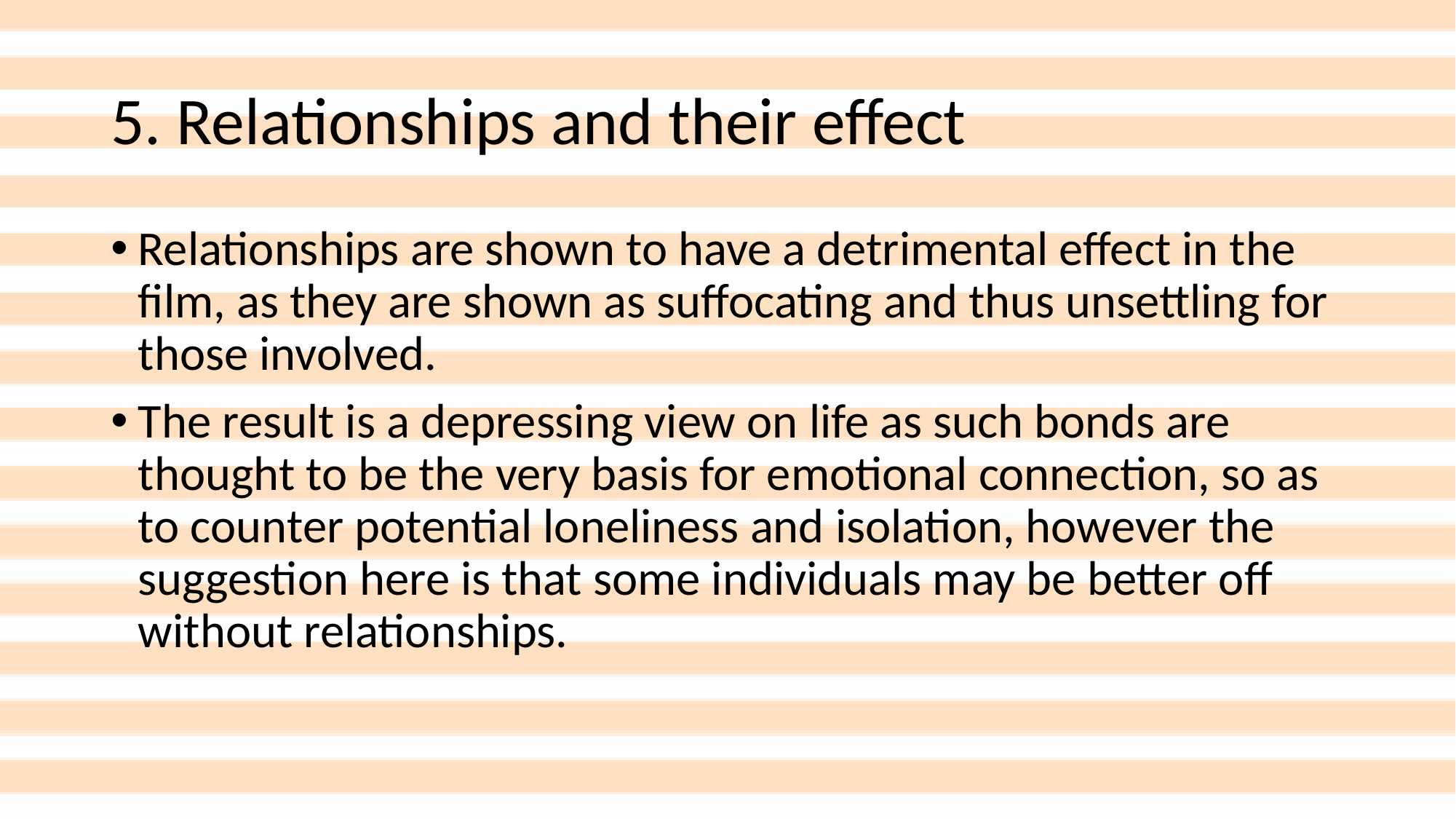

# 5. Relationships and their effect
Relationships are shown to have a detrimental effect in the film, as they are shown as suffocating and thus unsettling for those involved.
The result is a depressing view on life as such bonds are thought to be the very basis for emotional connection, so as to counter potential loneliness and isolation, however the suggestion here is that some individuals may be better off without relationships.